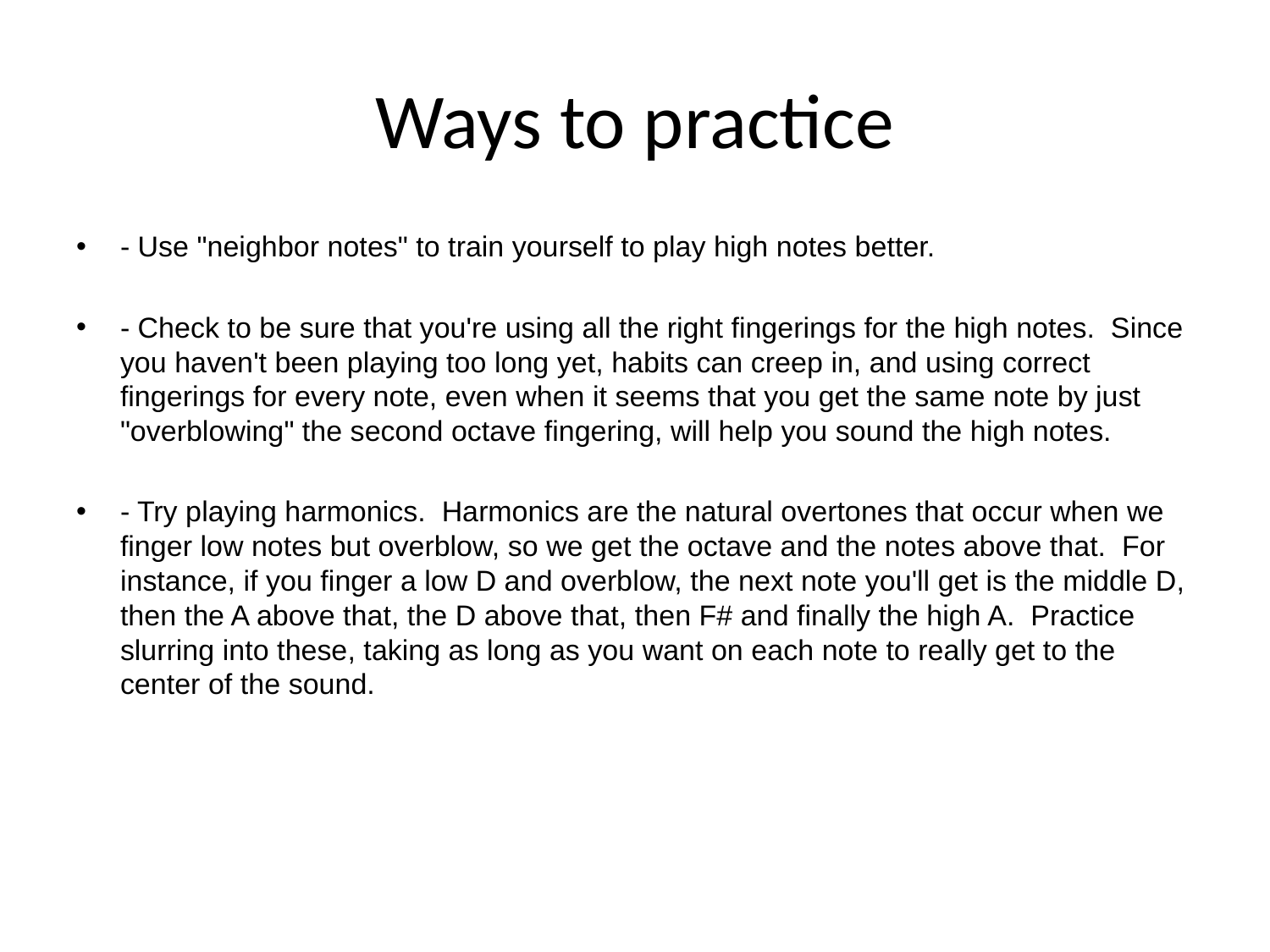

# Ways to practice
- Use "neighbor notes" to train yourself to play high notes better.

- Check to be sure that you're using all the right fingerings for the high notes.  Since you haven't been playing too long yet, habits can creep in, and using correct fingerings for every note, even when it seems that you get the same note by just "overblowing" the second octave fingering, will help you sound the high notes.

- Try playing harmonics.  Harmonics are the natural overtones that occur when we finger low notes but overblow, so we get the octave and the notes above that.  For instance, if you finger a low D and overblow, the next note you'll get is the middle D, then the A above that, the D above that, then F# and finally the high A.  Practice slurring into these, taking as long as you want on each note to really get to the center of the sound.